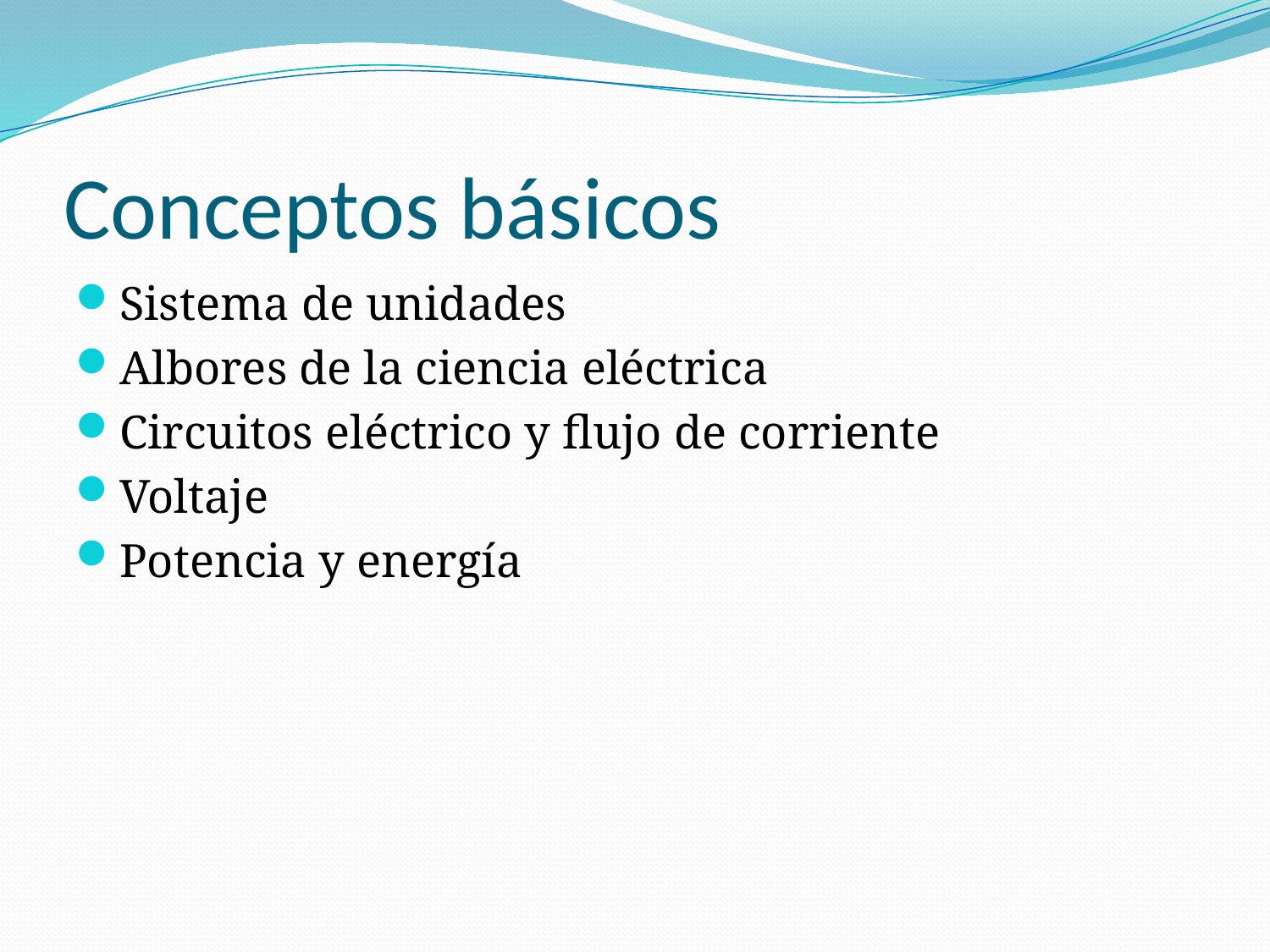

# Conceptos básicos
Sistema de unidades
Albores de la ciencia eléctrica
Circuitos eléctrico y flujo de corriente
Voltaje
Potencia y energía